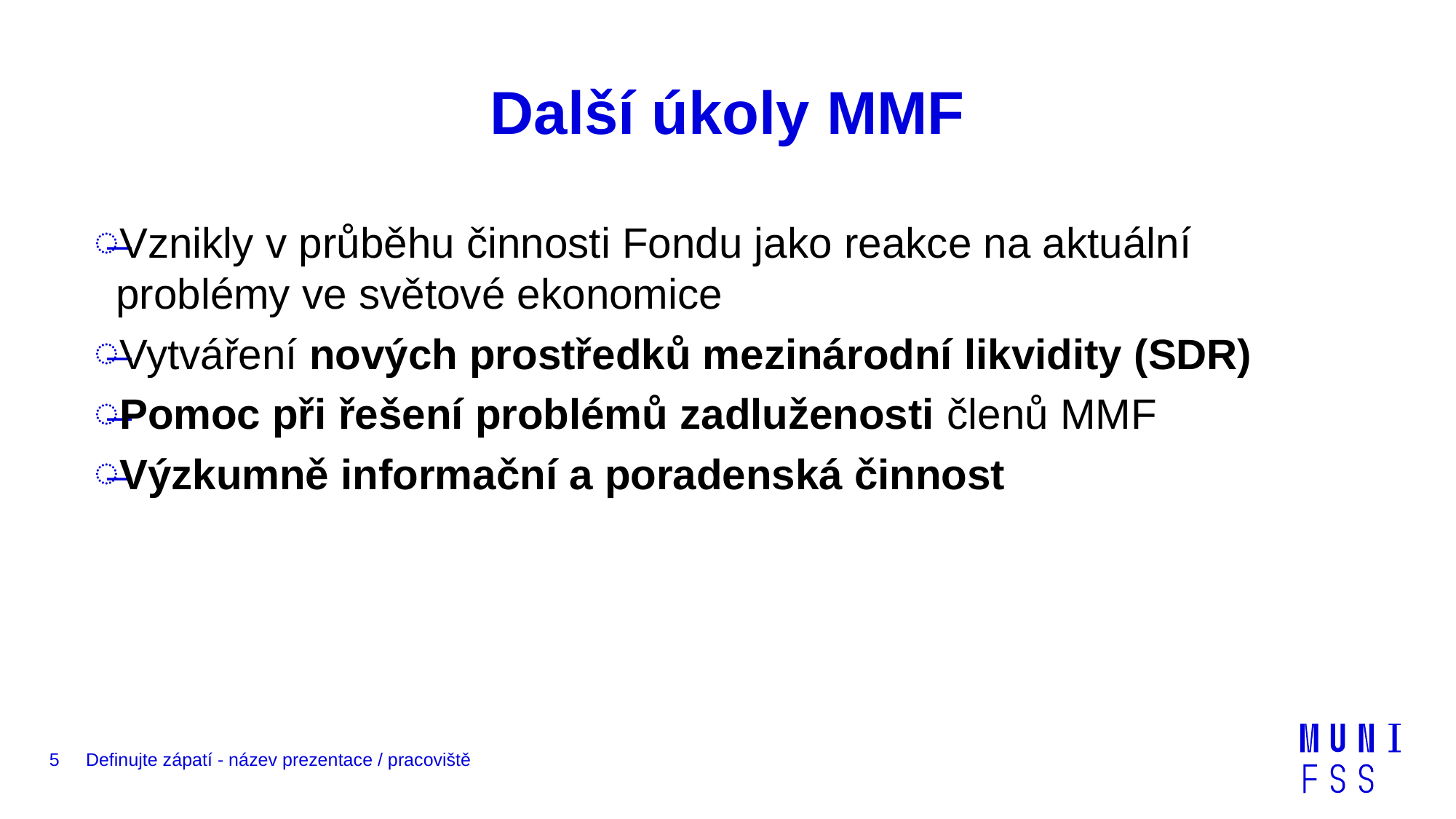

# Další úkoly MMF
Vznikly v průběhu činnosti Fondu jako reakce na aktuální problémy ve světové ekonomice
Vytváření nových prostředků mezinárodní likvidity (SDR)
Pomoc při řešení problémů zadluženosti členů MMF
Výzkumně informační a poradenská činnost

5
Definujte zápatí - název prezentace / pracoviště